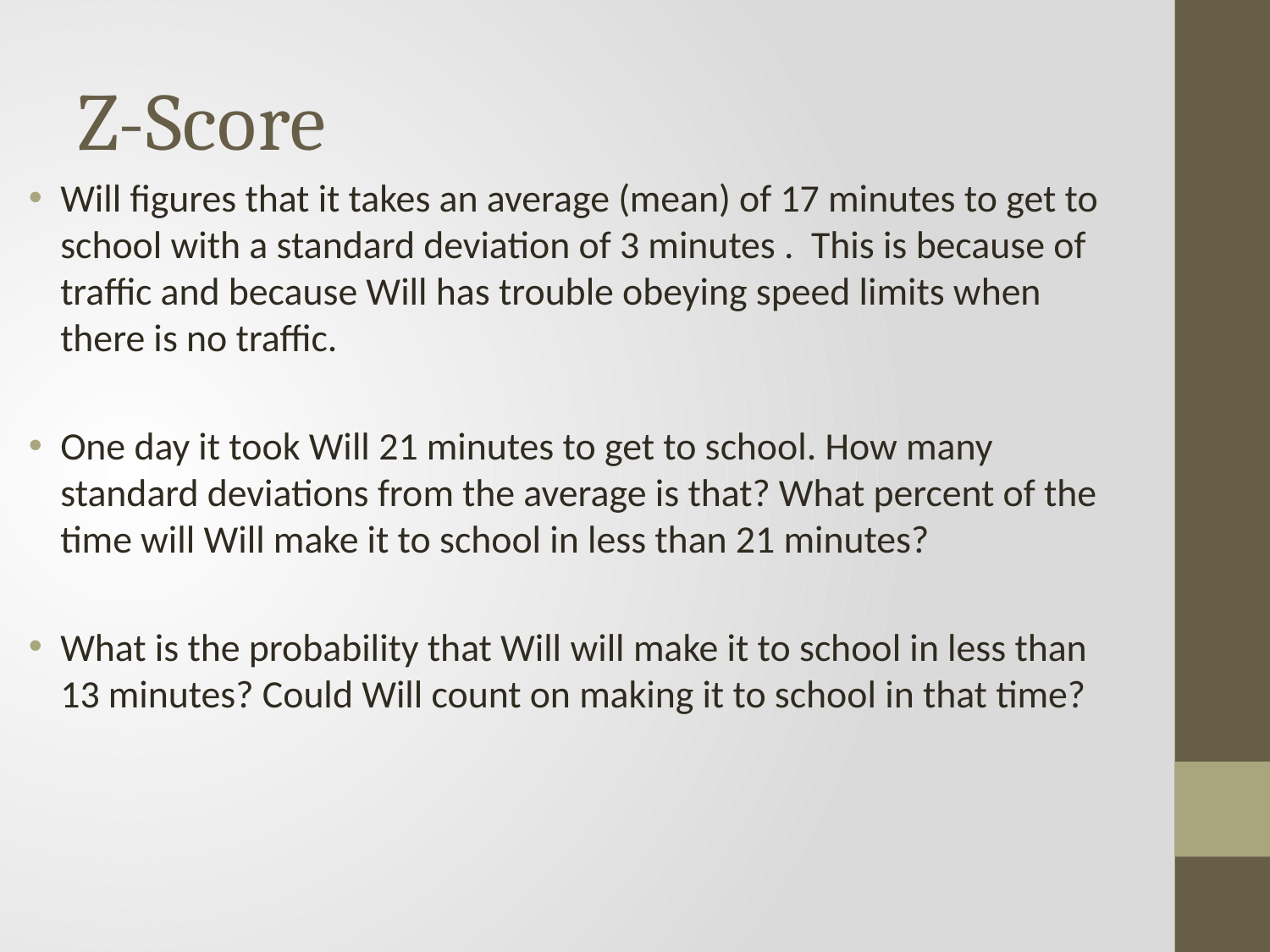

# Z-Score
Will figures that it takes an average (mean) of 17 minutes to get to school with a standard deviation of 3 minutes .  This is because of traffic and because Will has trouble obeying speed limits when there is no traffic.

One day it took Will 21 minutes to get to school. How many standard deviations from the average is that? What percent of the time will Will make it to school in less than 21 minutes?

What is the probability that Will will make it to school in less than 13 minutes? Could Will count on making it to school in that time?